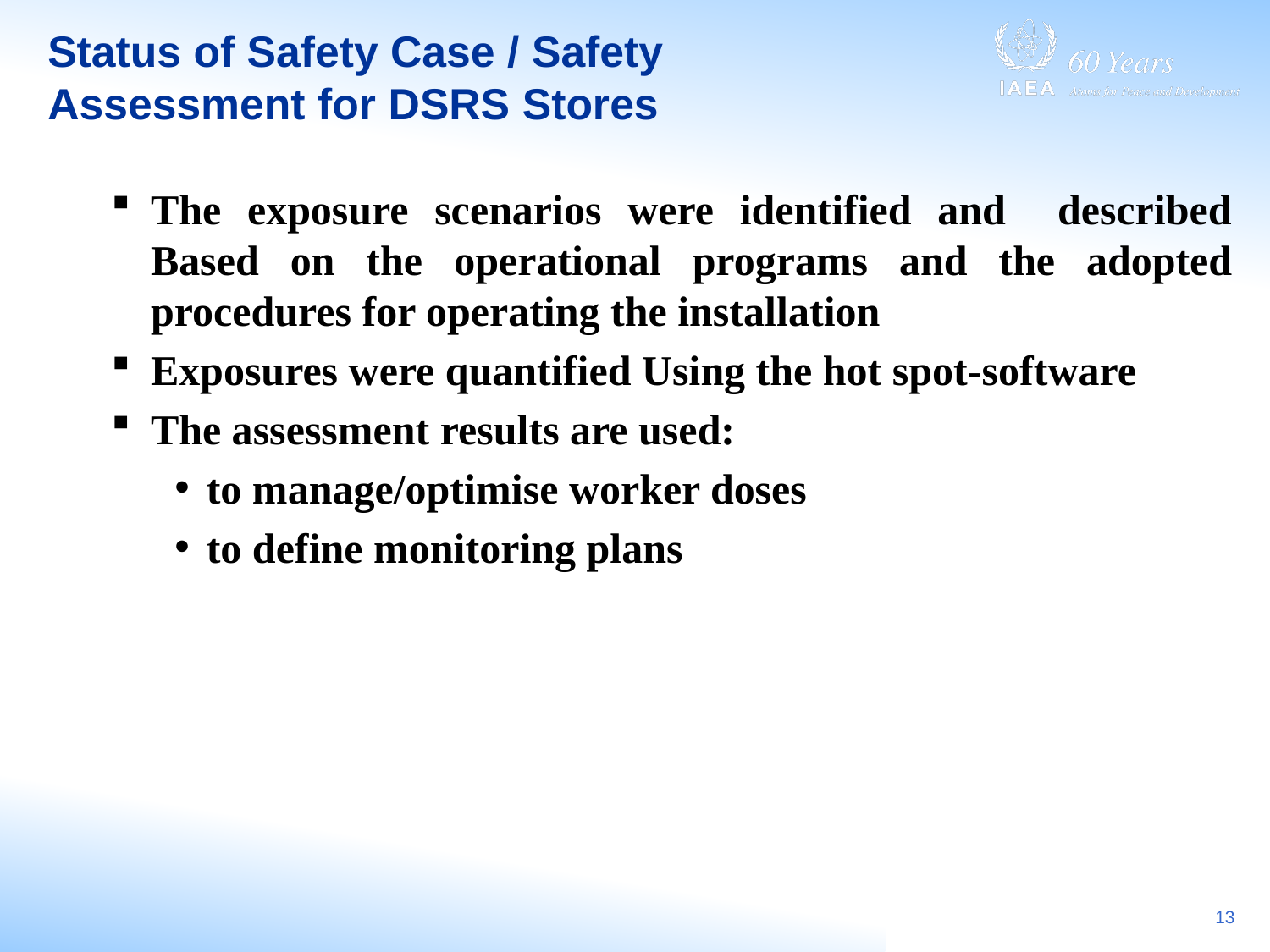

# Status of Safety Case / Safety Assessment for DSRS Stores
The exposure scenarios were identified and  described Based on the operational programs and the adopted procedures for operating the installation
Exposures were quantified Using the hot spot-software
The assessment results are used:
to manage/optimise worker doses
to define monitoring plans

13